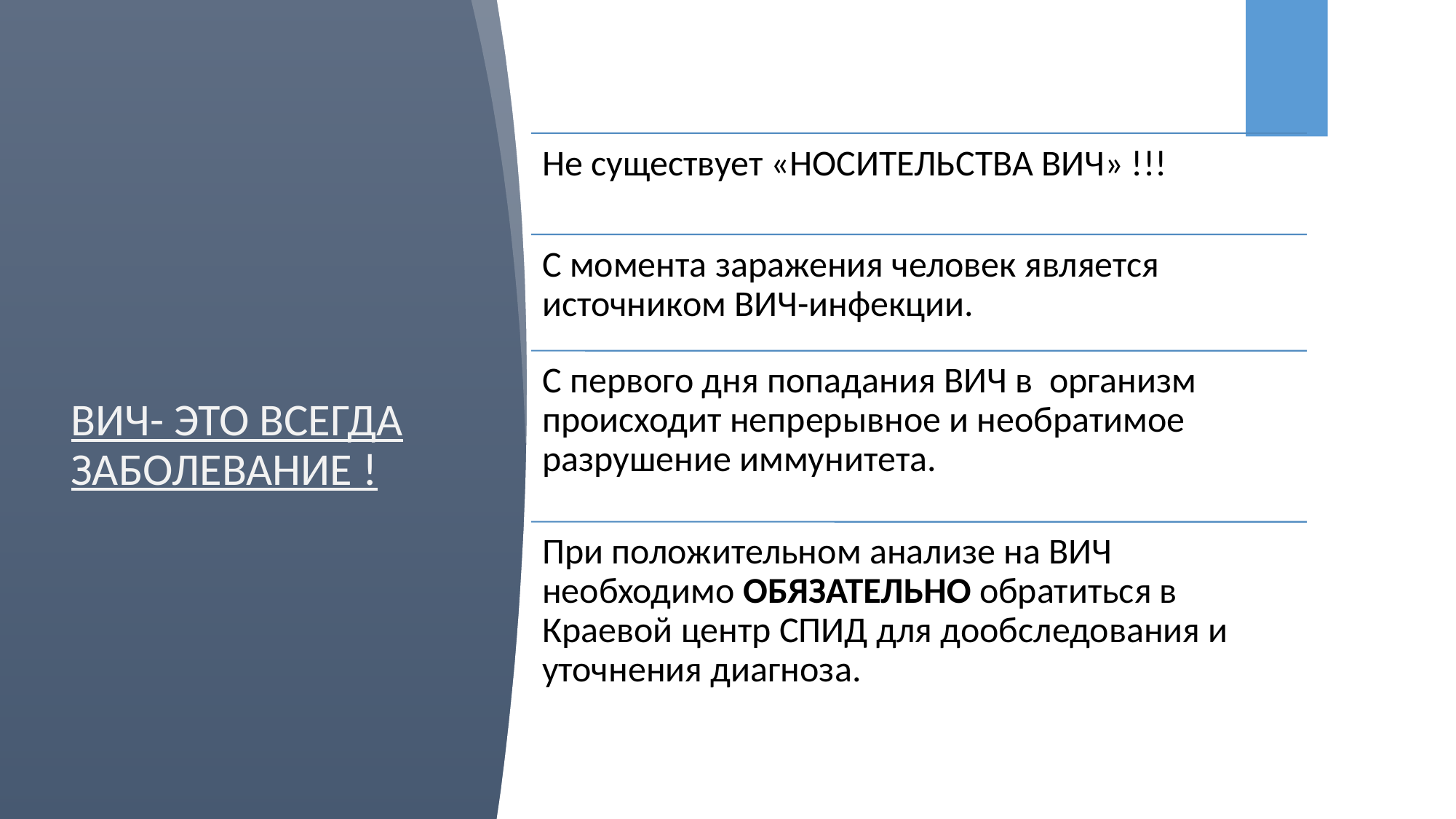

Не существует «НОСИТЕЛЬСТВА ВИЧ» !!!

С момента заражения человек является источником ВИЧ-инфекции.

С первого дня попадания ВИЧ в  организм происходит непрерывное и необратимое разрушение иммунитета.

При положительном анализе на ВИЧ необходимо ОБЯЗАТЕЛЬНО обратиться в Краевой центр СПИД для дообследования и уточнения диагноза.
# ВИЧ- ЭТО ВСЕГДА ЗАБОЛЕВАНИЕ !